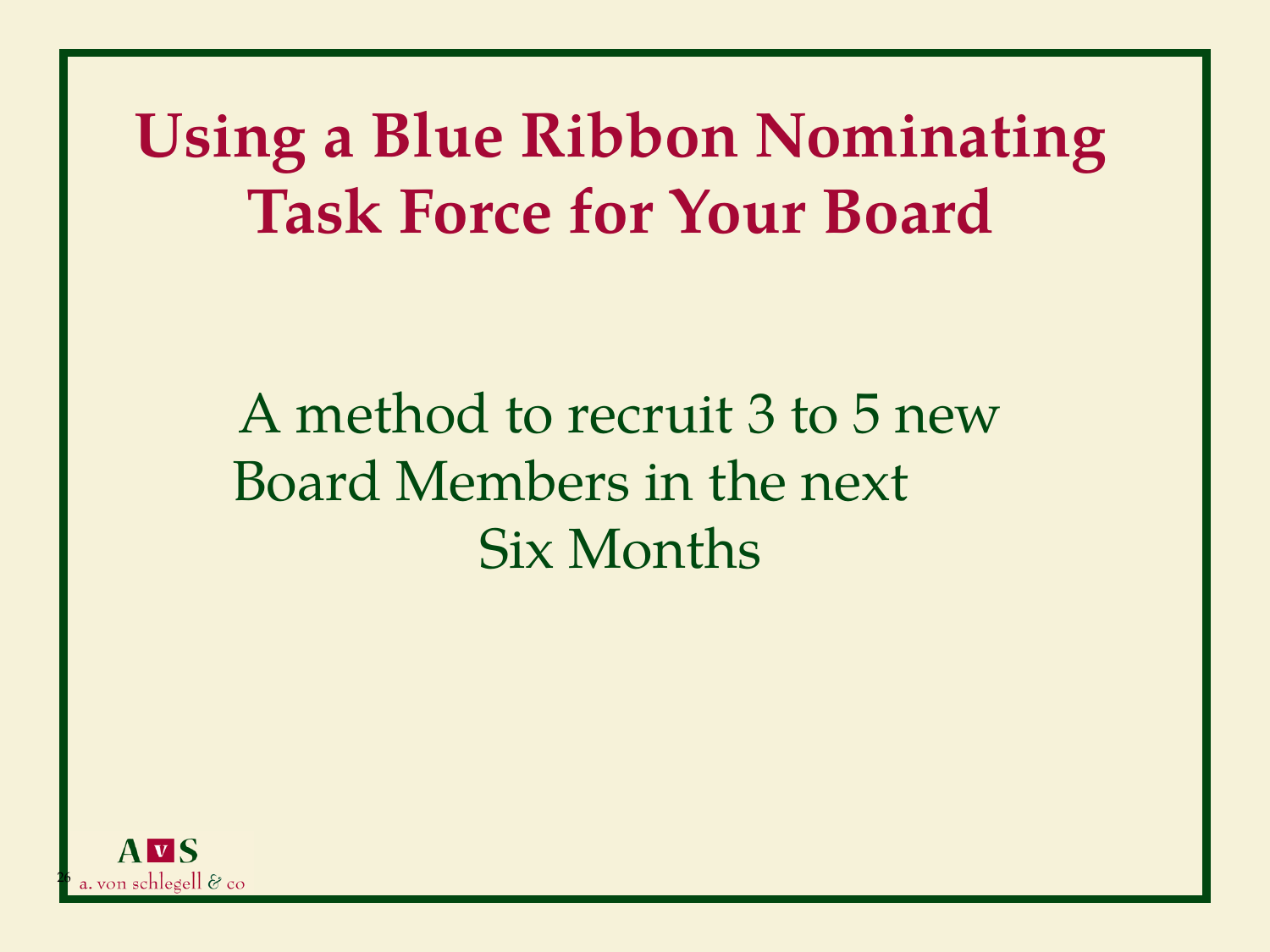

# Using a Blue Ribbon Nominating Task Force for Your Board
A method to recruit 3 to 5 new Board Members in the next        Six Months
26